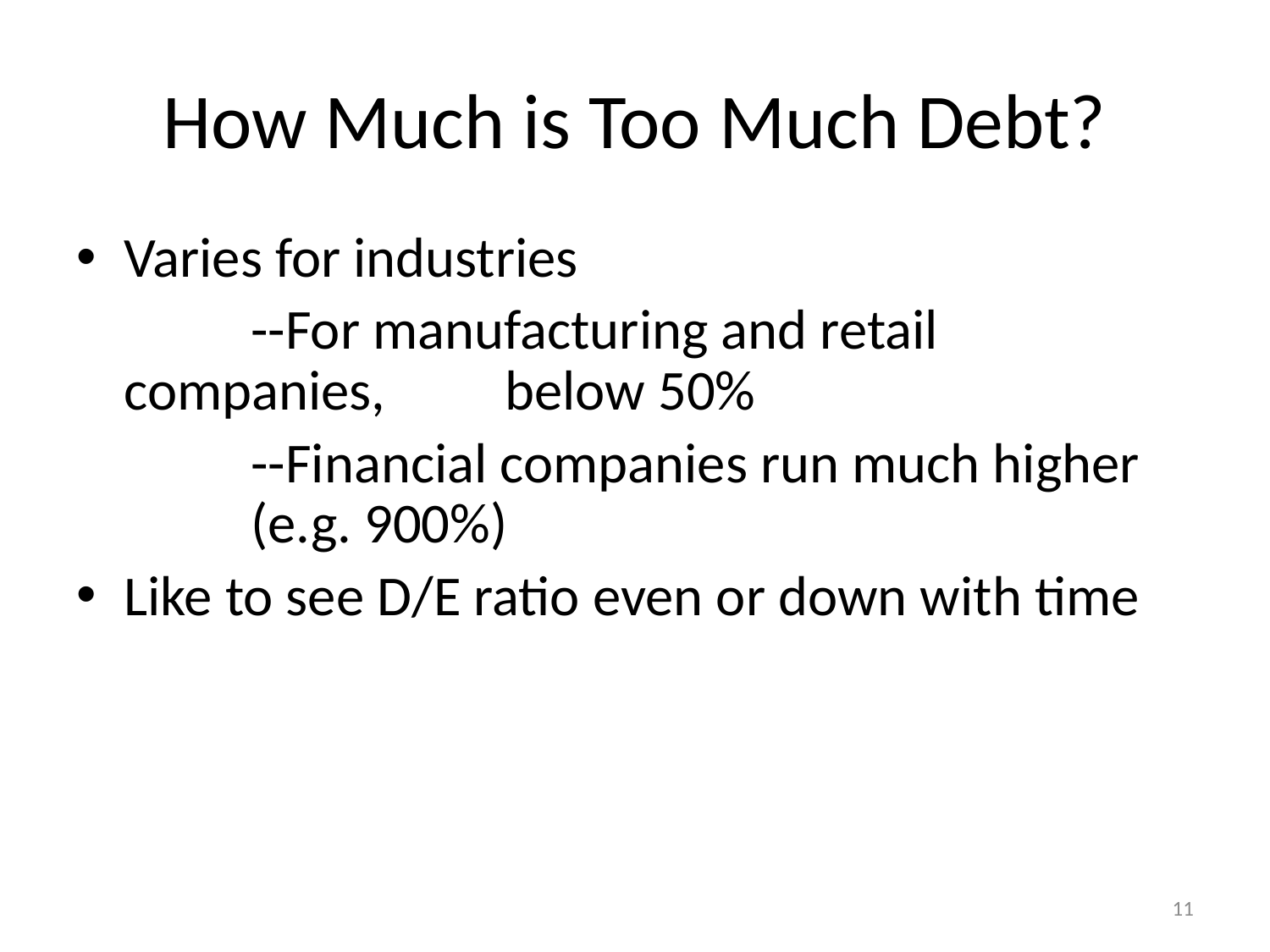

# How Much is Too Much Debt?
Varies for industries
		--For manufacturing and retail companies, 	below 50%
		--Financial companies run much higher 	(e.g. 900%)
Like to see D/E ratio even or down with time
11